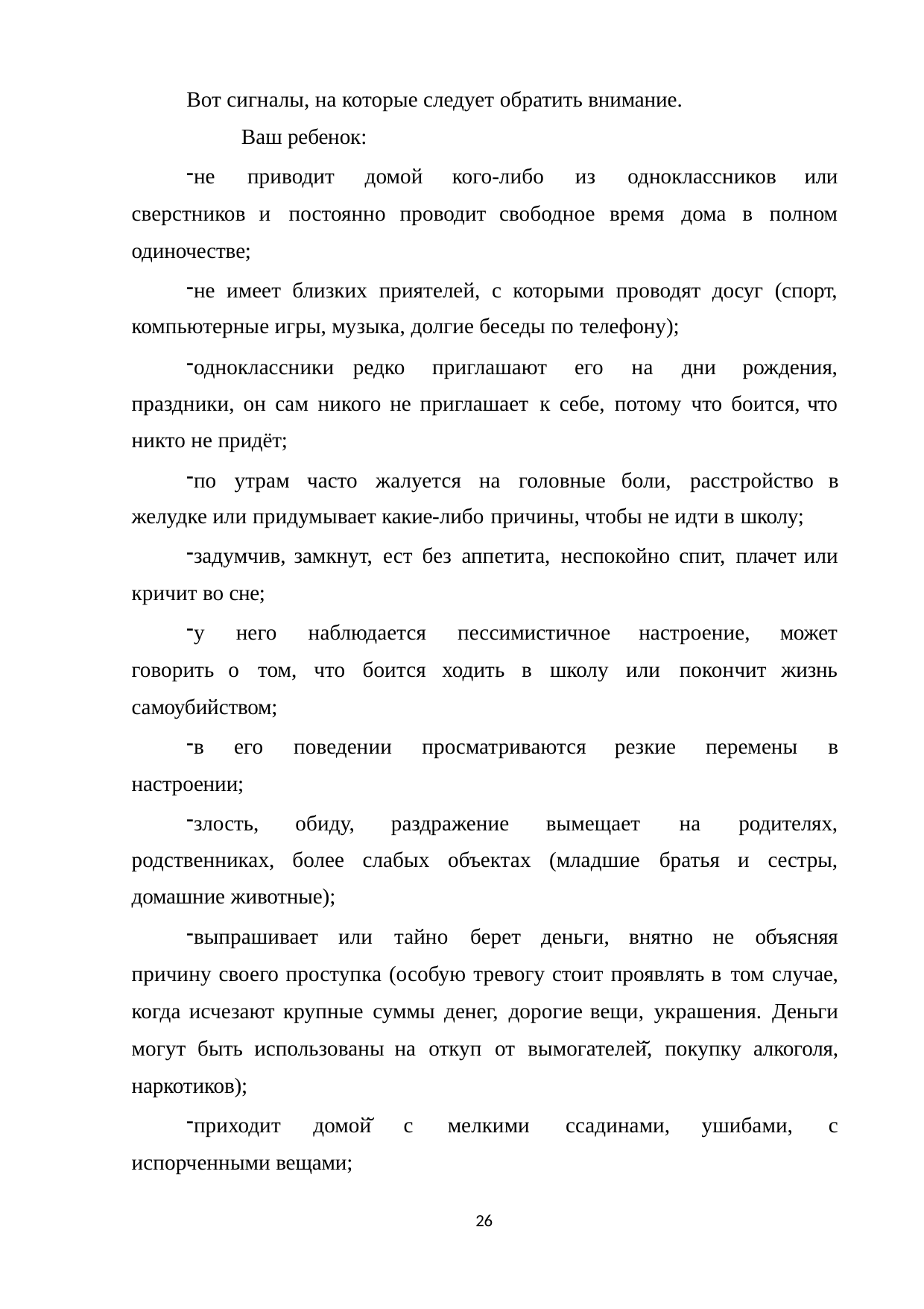

Вот сигналы, на которые следует обратить внимание.
Ваш ребенок:
не  приводит  домой  кого-либо  из  одноклассников  или сверстников и  постоянно проводит свободное время  дома  в  полном одиночестве;
не имеет близких приятелей, с которыми проводят досуг (спорт, компьютерные игры, музыка, долгие беседы по телефону);
одноклассники редко  приглашают  его  на  дни  рождения, праздники, он сам никого не приглашает к себе, потому что боится, что никто не придёт;
по утрам часто жалуется на головные боли, расстройство в желудке или придумывает какие-либо причины, чтобы не идти в школу;
задумчив, замкнут, ест без аппетита, неспокойно спит, плачет или кричит во сне;
у  него  наблюдается  пессимистичное  настроение,  может говорить о  том,  что  боится  ходить  в  школу  или  покончит жизнь самоубийством;
в  его  поведении  просматриваются  резкие  перемены  в настроении;
злость,  обиду,  раздражение  вымещает  на  родителях, родственниках,  более  слабых  объектах  (младшие  братья  и  сестры, домашние животные);
выпрашивает или тайно берет деньги, внятно не объясняя причину своего проступка (особую тревогу стоит проявлять в том случае, когда исчезают крупные суммы денег, дорогие вещи, украшения. Деньги могут быть использованы на откуп от вымогателей̆, покупку алкоголя, наркотиков);
приходит  домой̆  с  мелкими  ссадинами,  ушибами,  с испорченными вещами;
26